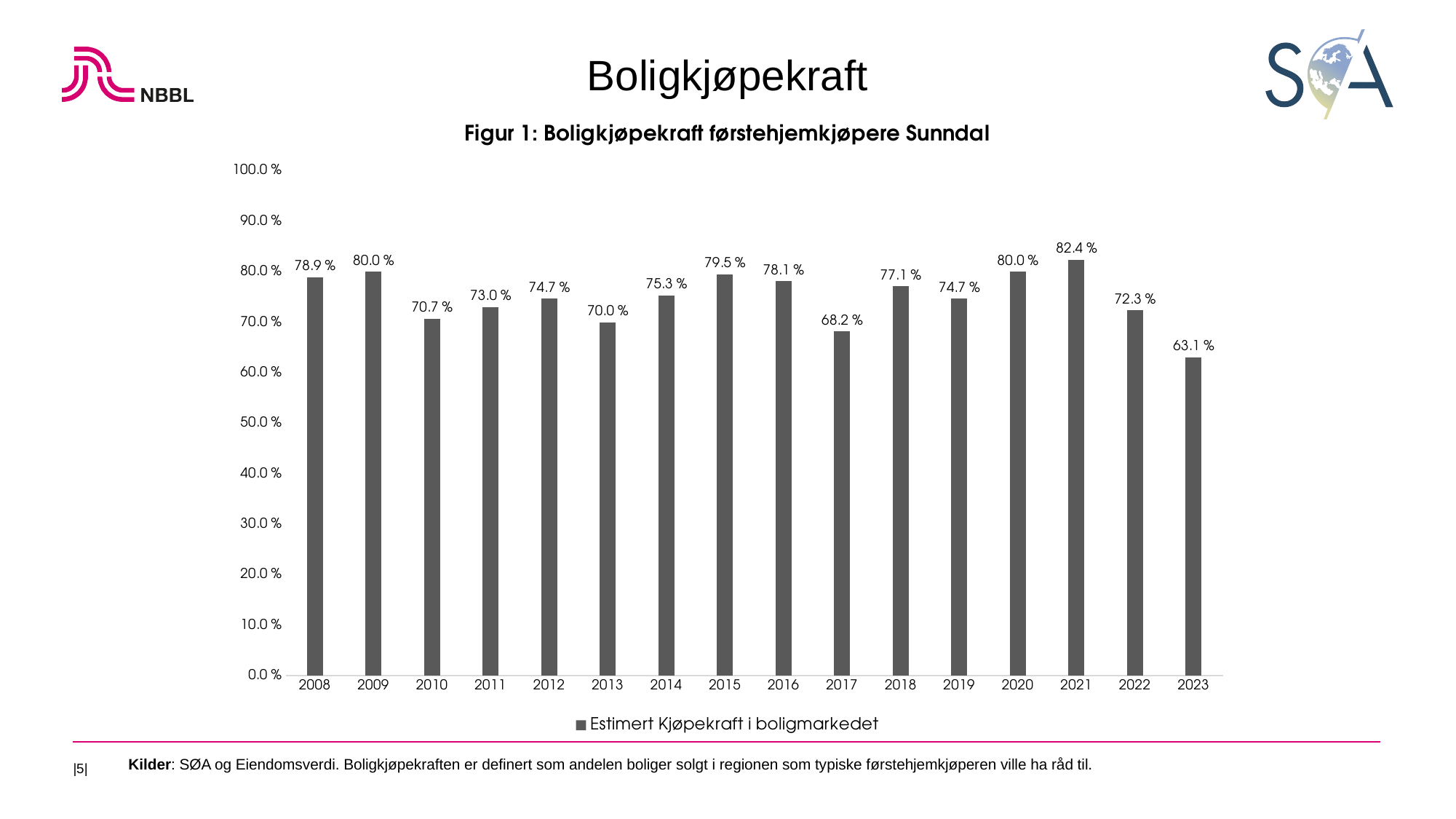

Boligkjøpekraft

### Chart: Figur 1: Boligkjøpekraft førstehjemkjøpere Sunndal

| Category | Estimert Kjøpekraft i boligmarkedet |
|---|---|
| 2008 | 0.789 |
| 2009 | 0.8 |
| 2010 | 0.707 |
| 2011 | 0.73 |
| 2012 | 0.747 |
| 2013 | 0.7 |
| 2014 | 0.753 |
| 2015 | 0.795 |
| 2016 | 0.781 |
| 2017 | 0.682 |
| 2018 | 0.771 |
| 2019 | 0.747 |
| 2020 | 0.8 |
| 2021 | 0.823529411764706 |
| 2022 | 0.723404255319149 |
| 2023 | 0.630681818181818 |
|5|
Kilder: SØA og Eiendomsverdi. Boligkjøpekraften er definert som andelen boliger solgt i regionen som typiske førstehjemkjøperen ville ha råd til.